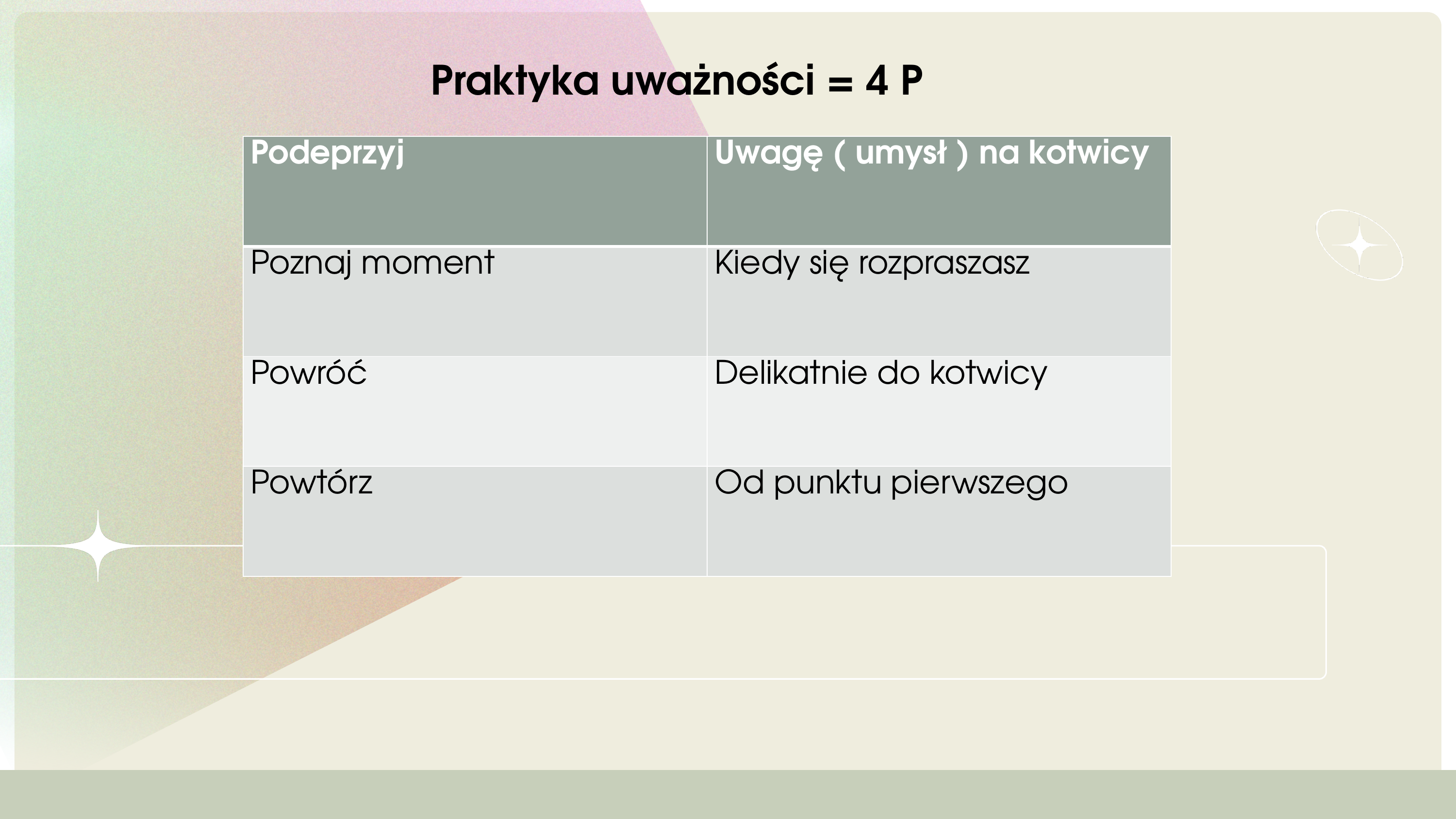

Praktyka uważności = 4 P
| Podeprzyj | Uwagę ( umysł ) na kotwicy |
| --- | --- |
| Poznaj moment | Kiedy się rozpraszasz |
| Powróć | Delikatnie do kotwicy |
| Powtórz | Od punktu pierwszego |